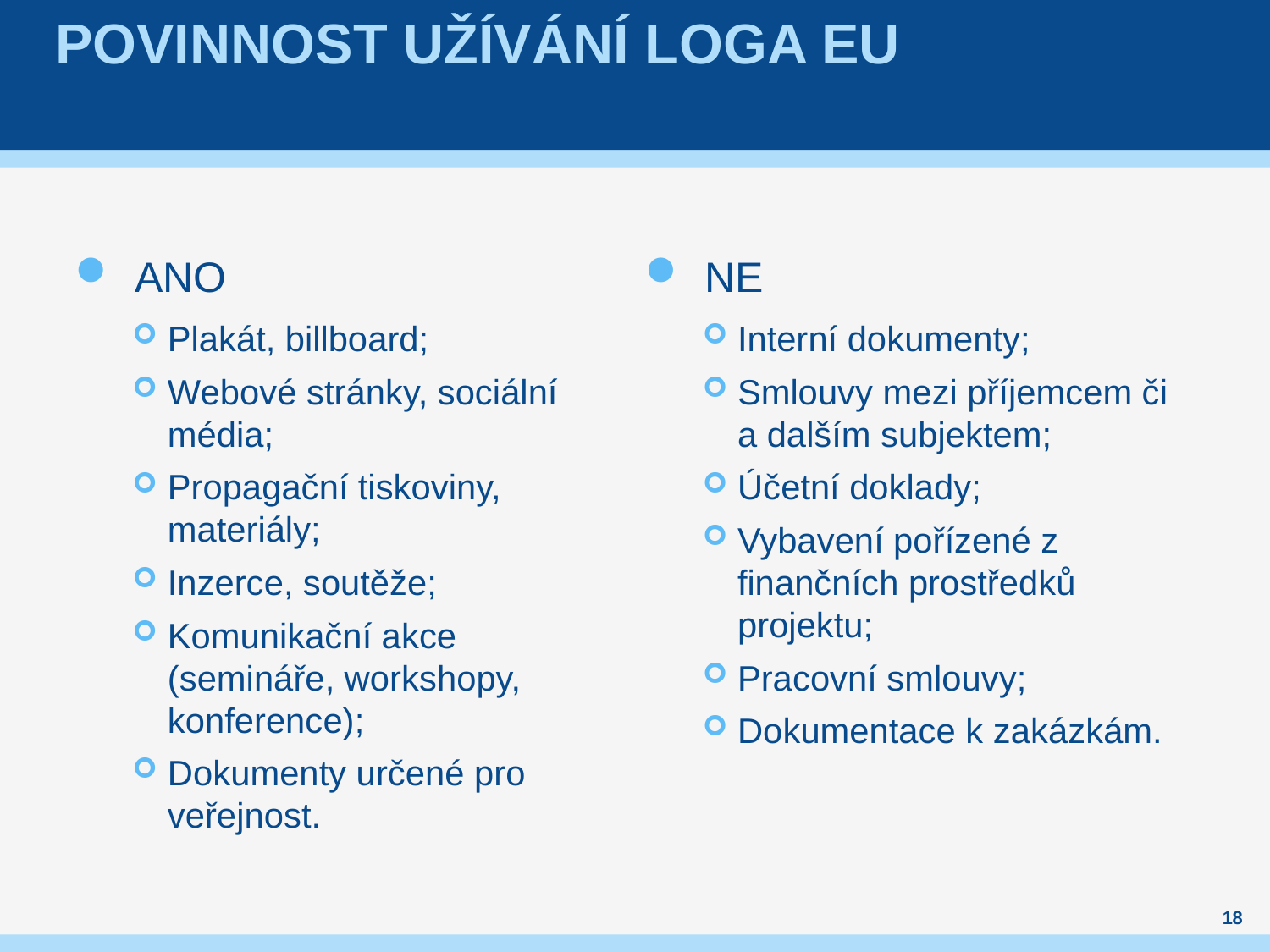

# Povinnost užívání loga EU
ANO
Plakát, billboard;
Webové stránky, sociální média;
Propagační tiskoviny, materiály;
Inzerce, soutěže;
Komunikační akce (semináře, workshopy, konference);
Dokumenty určené pro veřejnost.

NE
Interní dokumenty;
Smlouvy mezi příjemcem či a dalším subjektem;
Účetní doklady;
Vybavení pořízené z finančních prostředků projektu;
Pracovní smlouvy;
Dokumentace k zakázkám.

18